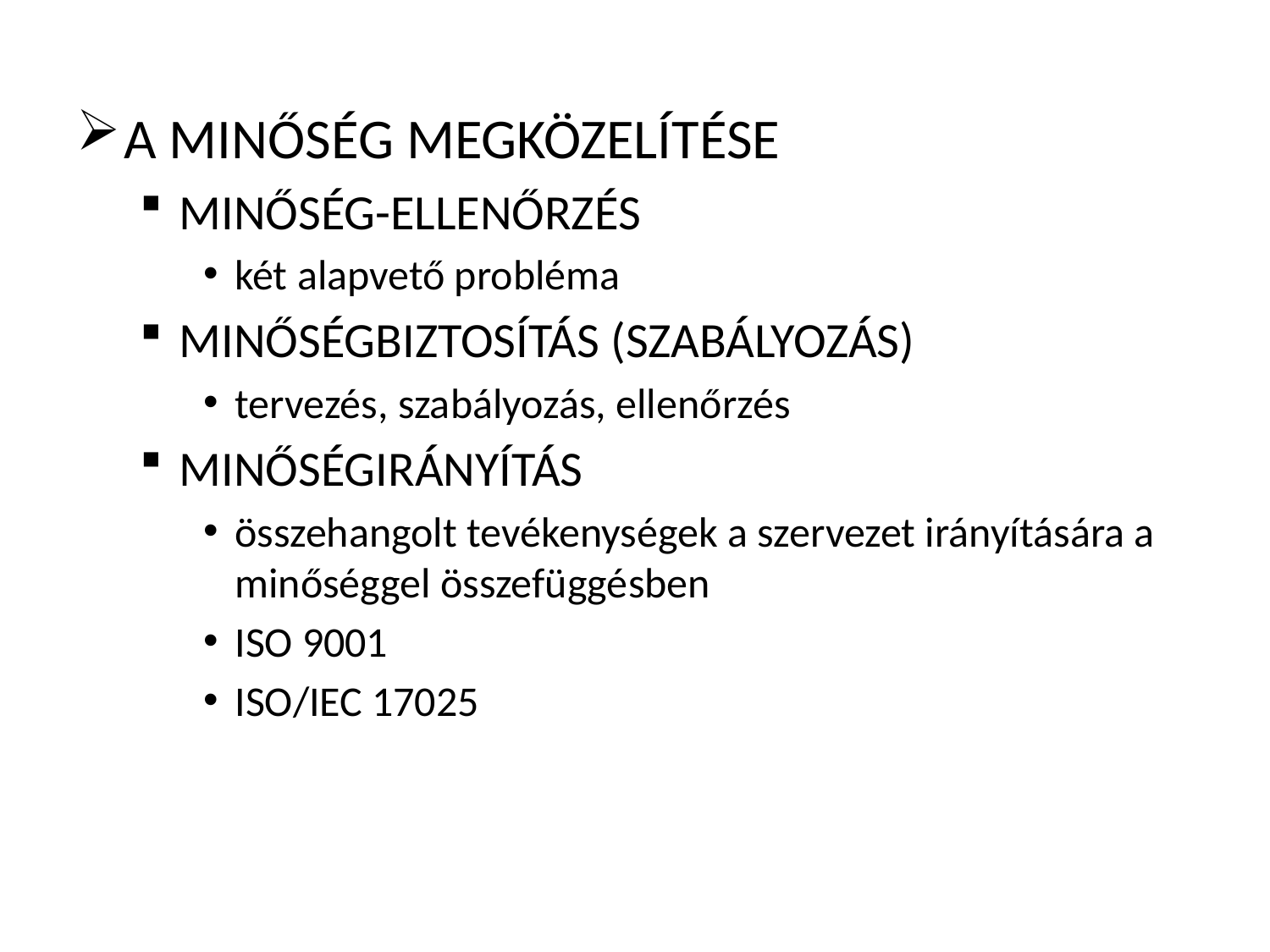

A MINŐSÉG MEGKÖZELÍTÉSE
MINŐSÉG-ELLENŐRZÉS
két alapvető probléma
MINŐSÉGBIZTOSÍTÁS (SZABÁLYOZÁS)
tervezés, szabályozás, ellenőrzés
MINŐSÉGIRÁNYÍTÁS
összehangolt tevékenységek a szervezet irányítására a minőséggel összefüggésben
ISO 9001
ISO/IEC 17025